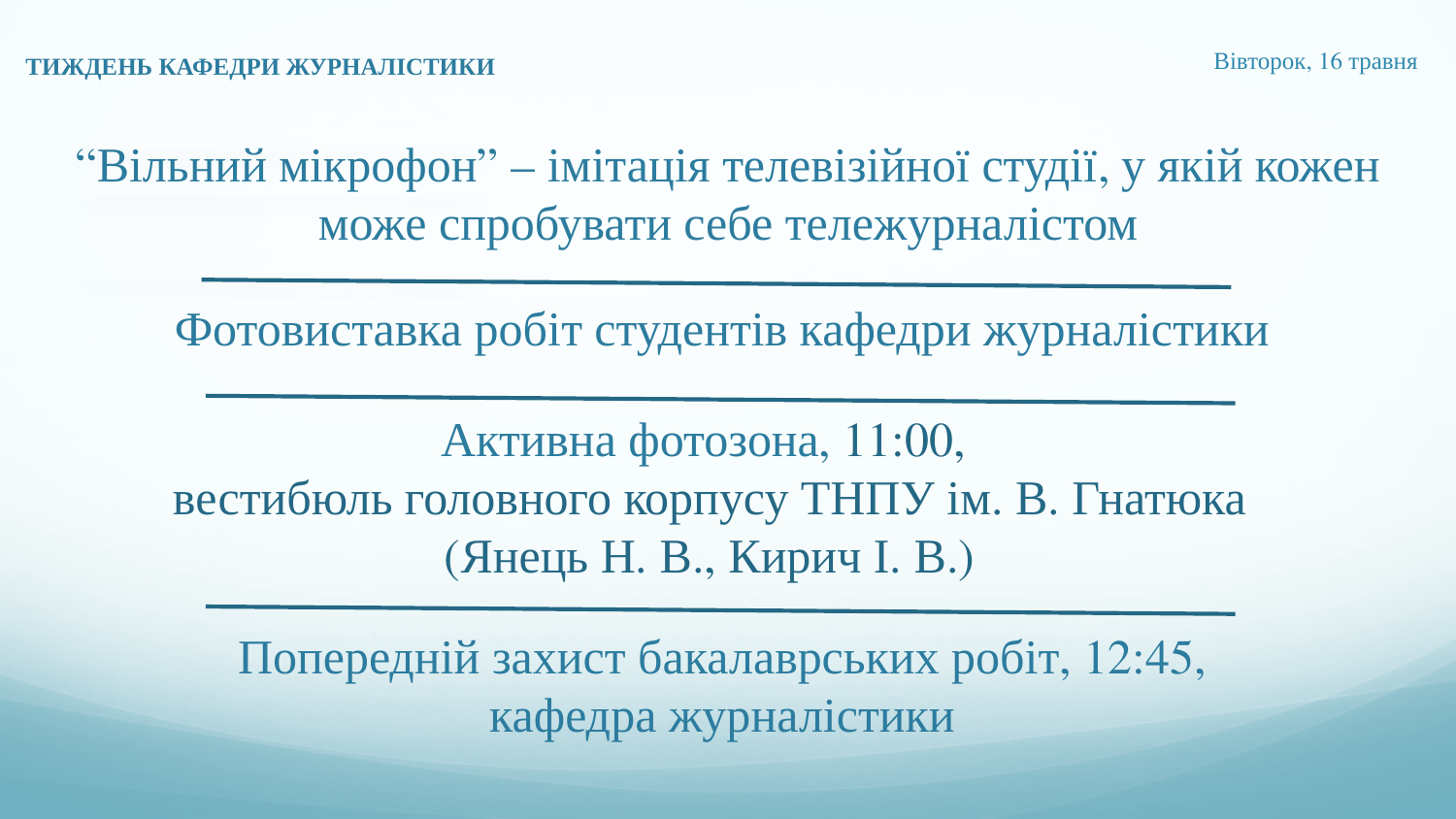

ТИЖДЕНЬ КАФЕДРИ ЖУРНАЛІСТИКИ
Вівторок, 16 травня
# “Вільний мікрофон” – імітація телевізійної студії, у якій кожен може спробувати себе тележурналістом
Фотовиставка робіт студентів кафедри журналістики
Активна фотозона, 11:00,
вестибюль головного корпусу ТНПУ ім. В. Гнатюка
(Янець Н. В., Кирич І. В.)

Попередній захист бакалаврських робіт, 12:45,
кафедра журналістики